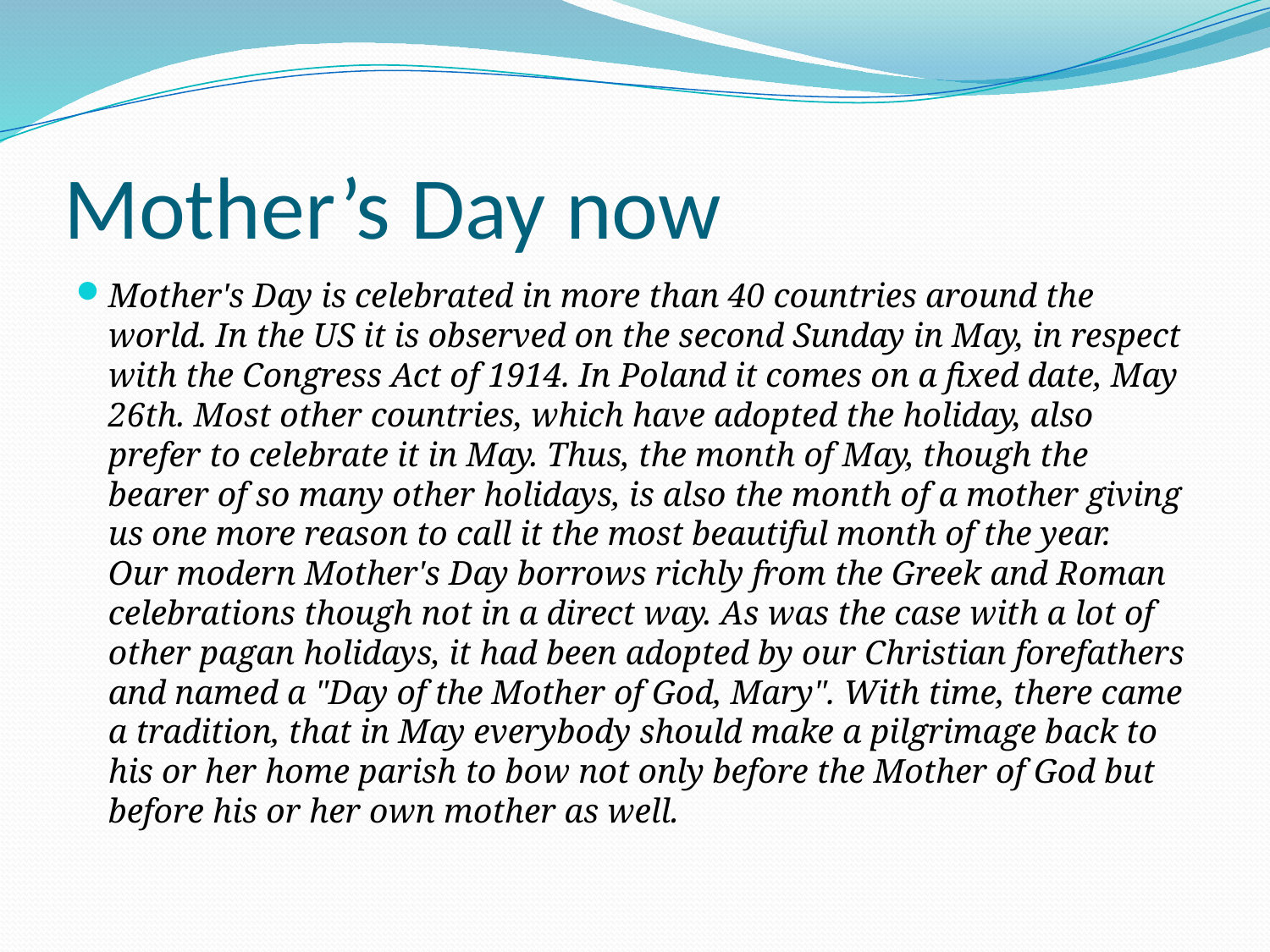

# Mother’s Day now
Mother's Day is celebrated in more than 40 countries around the world. In the US it is observed on the second Sunday in May, in respect with the Congress Act of 1914. In Poland it comes on a fixed date, May 26th. Most other countries, which have adopted the holiday, also prefer to celebrate it in May. Thus, the month of May, though the bearer of so many other holidays, is also the month of a mother giving us one more reason to call it the most beautiful month of the year.
Our modern Mother's Day borrows richly from the Greek and Roman celebrations though not in a direct way. As was the case with a lot of other pagan holidays, it had been adopted by our Christian forefathers and named a "Day of the Mother of God, Mary". With time, there came a tradition, that in May everybody should make a pilgrimage back to his or her home parish to bow not only before the Mother of God but before his or her own mother as well.